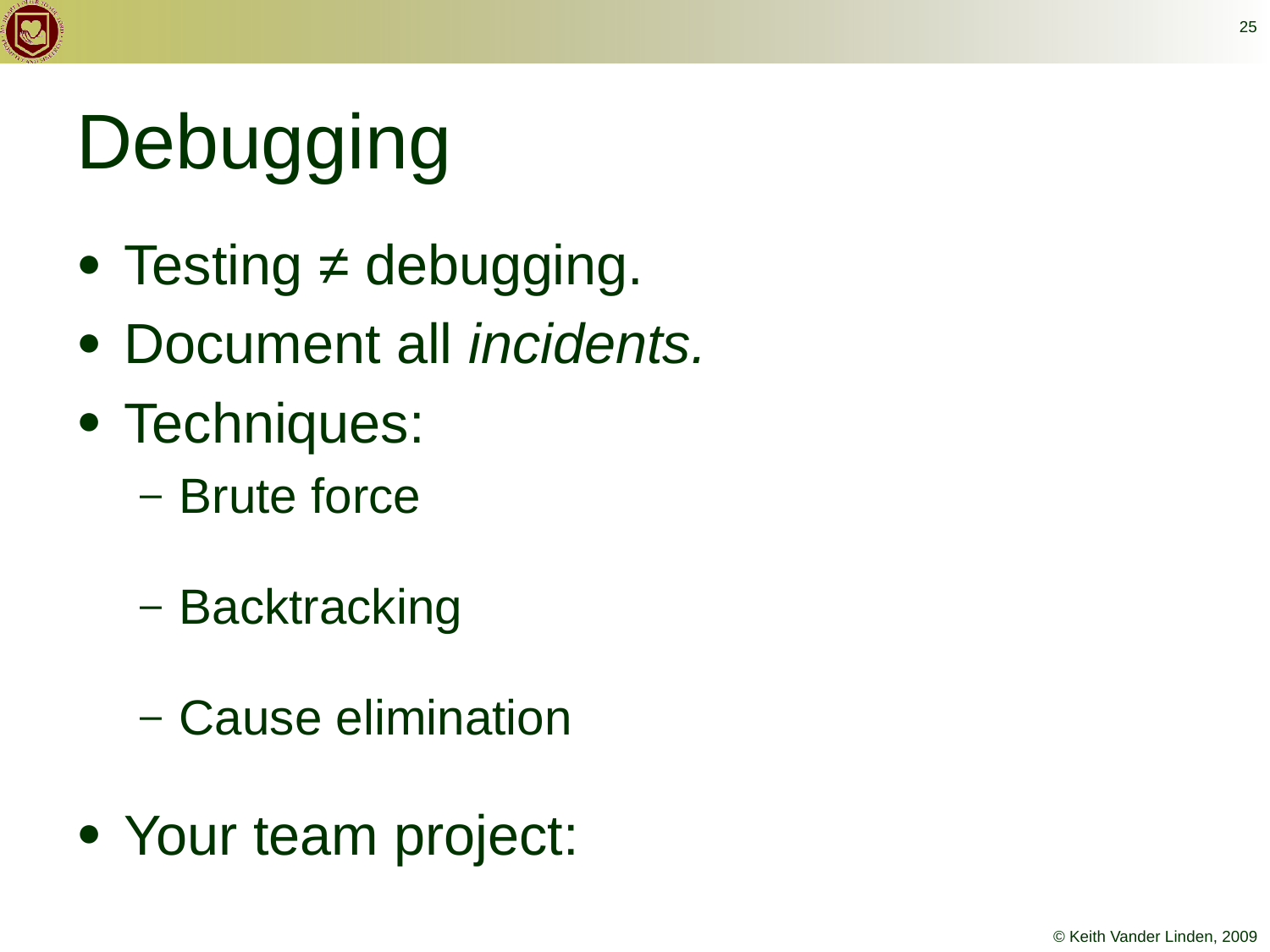

25
# Debugging
Testing ≠ debugging.
Document all incidents.
Techniques:
Brute force

Backtracking

Cause elimination

Your team project: